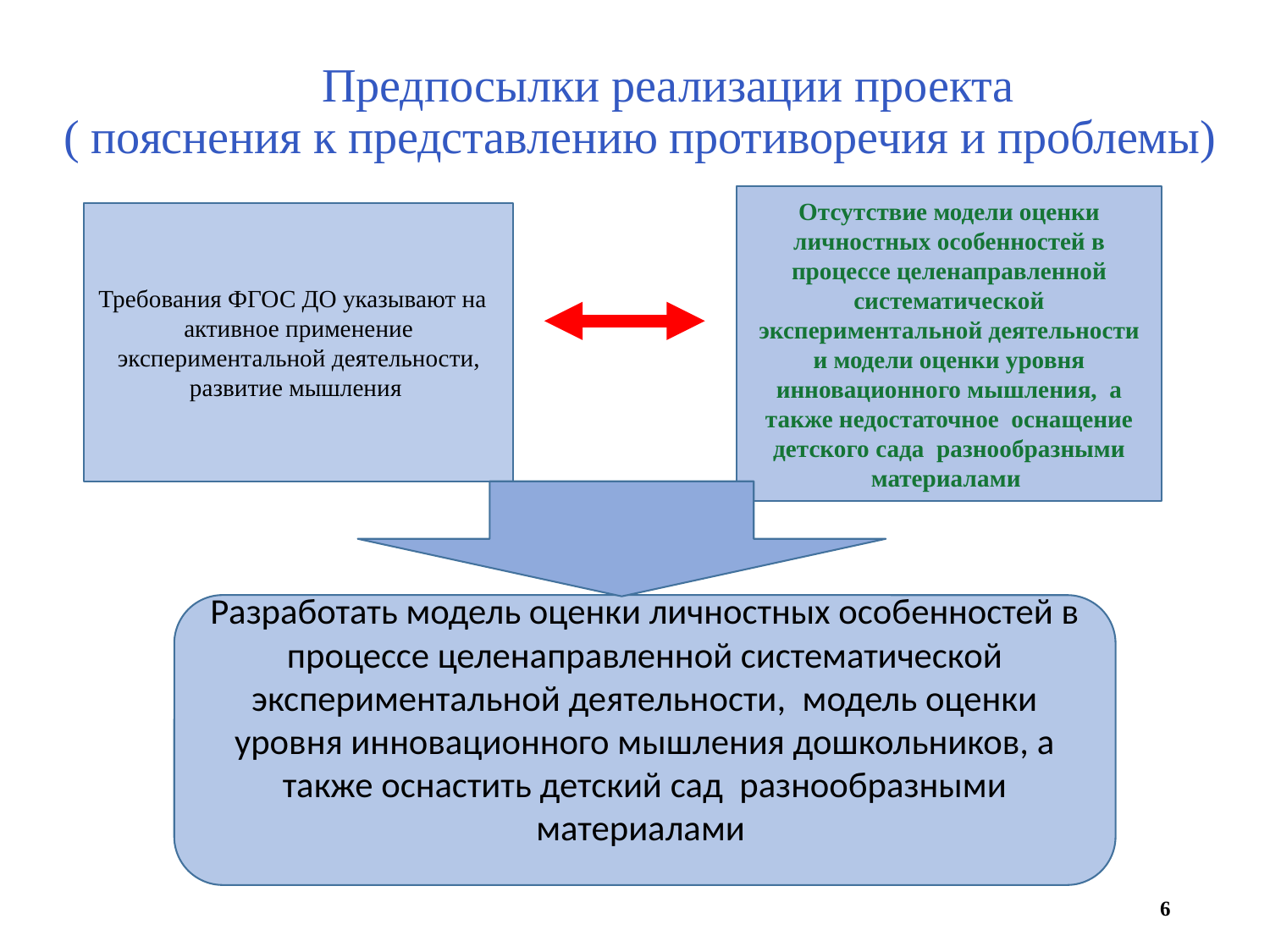

# Предпосылки реализации проекта ( пояснения к представлению противоречия и проблемы)
Отсутствие модели оценки личностных особенностей в процессе целенаправленной систематической экспериментальной деятельности и модели оценки уровня инновационного мышления,  а также недостаточное  оснащение детского сада  разнообразными материалами
Требования ФГОС ДО указывают на   активное применение экспериментальной деятельности, развитие мышления

Разработать модель оценки личностных особенностей в процессе целенаправленной систематической экспериментальной деятельности,  модель оценки уровня инновационного мышления дошкольников, а также оснастить детский сад  разнообразными материалами

6